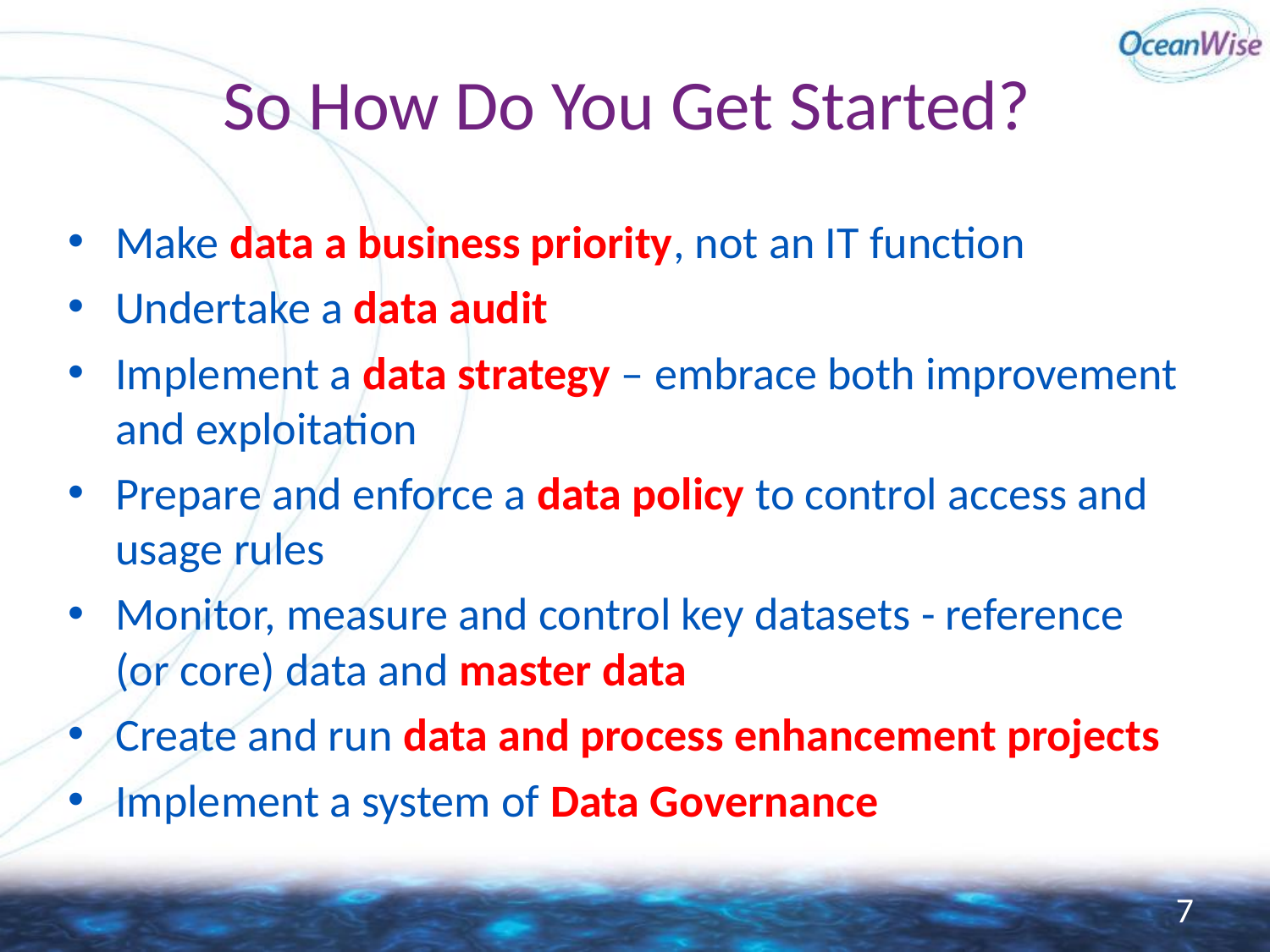

# So How Do You Get Started?
Make data a business priority, not an IT function
Undertake a data audit
Implement a data strategy – embrace both improvement and exploitation
Prepare and enforce a data policy to control access and usage rules
Monitor, measure and control key datasets - reference
(or core) data and master data
Create and run data and process enhancement projects
Implement a system of Data Governance